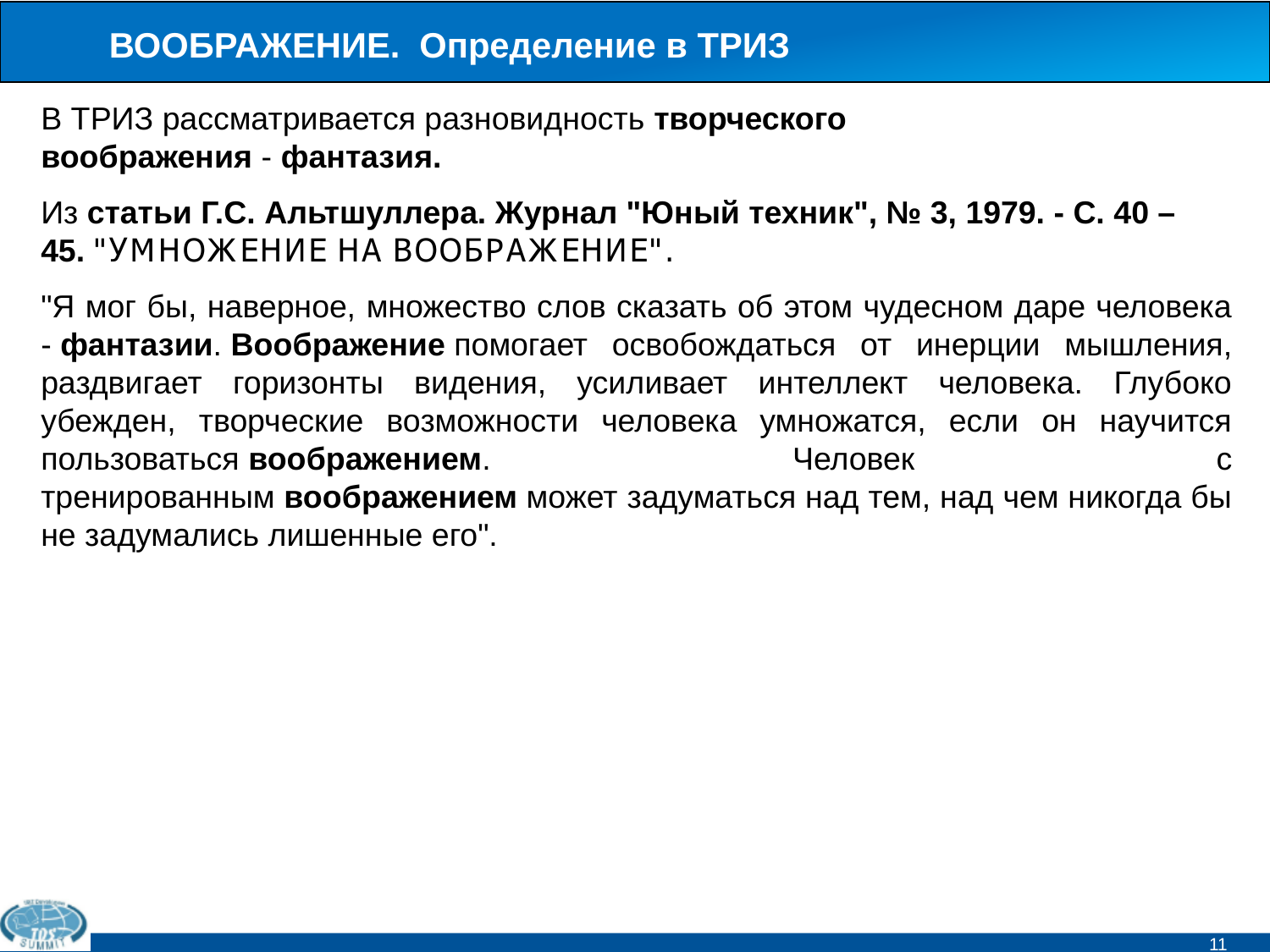

# ВООБРАЖЕНИЕ.  Определение в ТРИЗ
В ТРИЗ рассматривается разновидность творческого воображения - фантазия.
Из статьи Г.С. Альтшуллера. Журнал "Юный техник", № 3, 1979. - С. 40 – 45. "УМНОЖЕНИЕ НА ВООБРАЖЕНИЕ".
"Я мог бы, наверное, множество слов сказать об этом чудесном даре человека - фантазии. Воображение помогает освобождаться от инерции мышления, раздвигает горизонты видения, усиливает интеллект человека. Глубоко убежден, творческие возможности человека умножатся, если он научится пользоваться воображением. Человек с тренированным воображением может задуматься над тем, над чем никогда бы не задумались лишенные его".